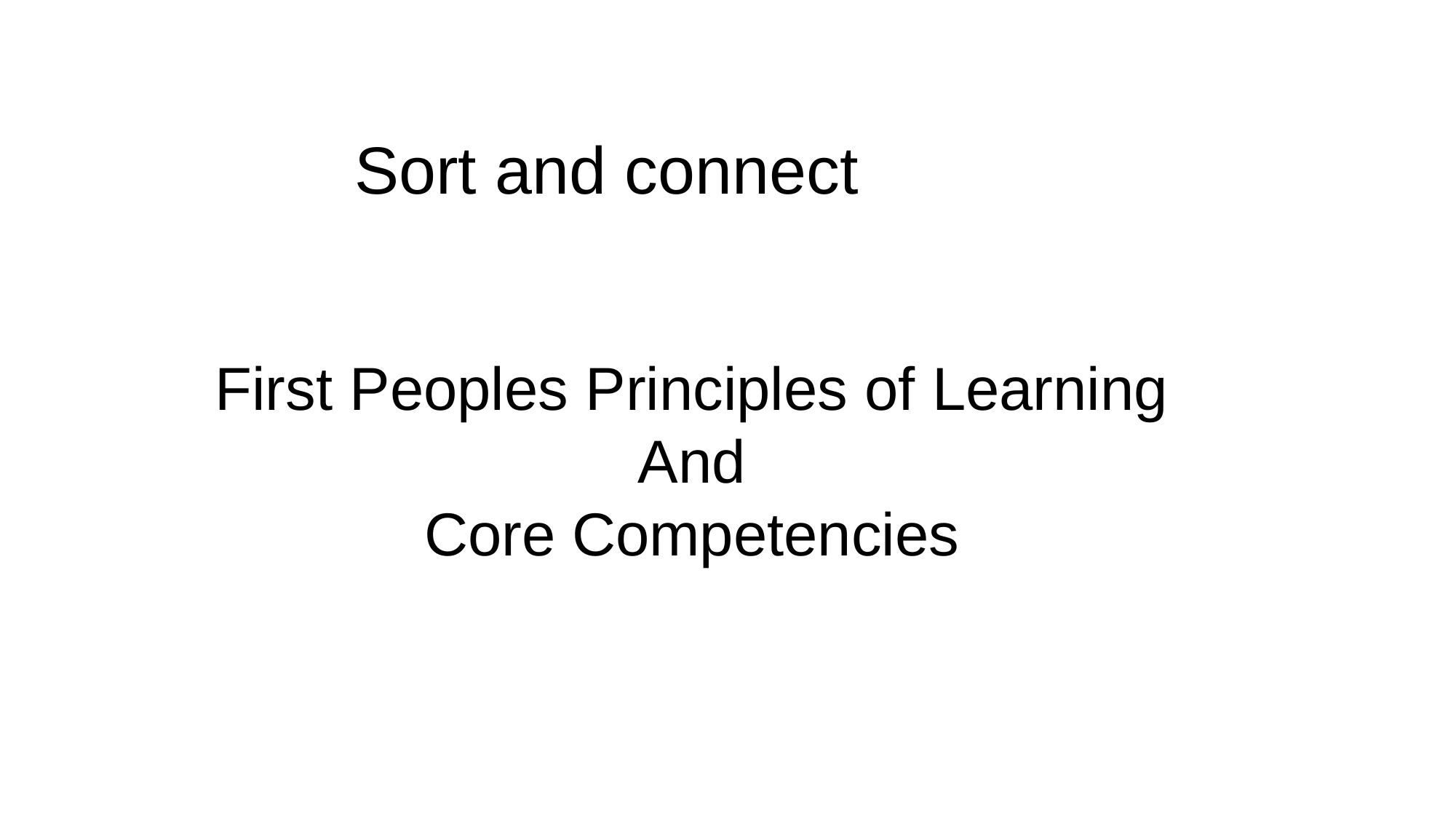

# Sort and connect
First Peoples Principles of Learning
And
Core Competencies